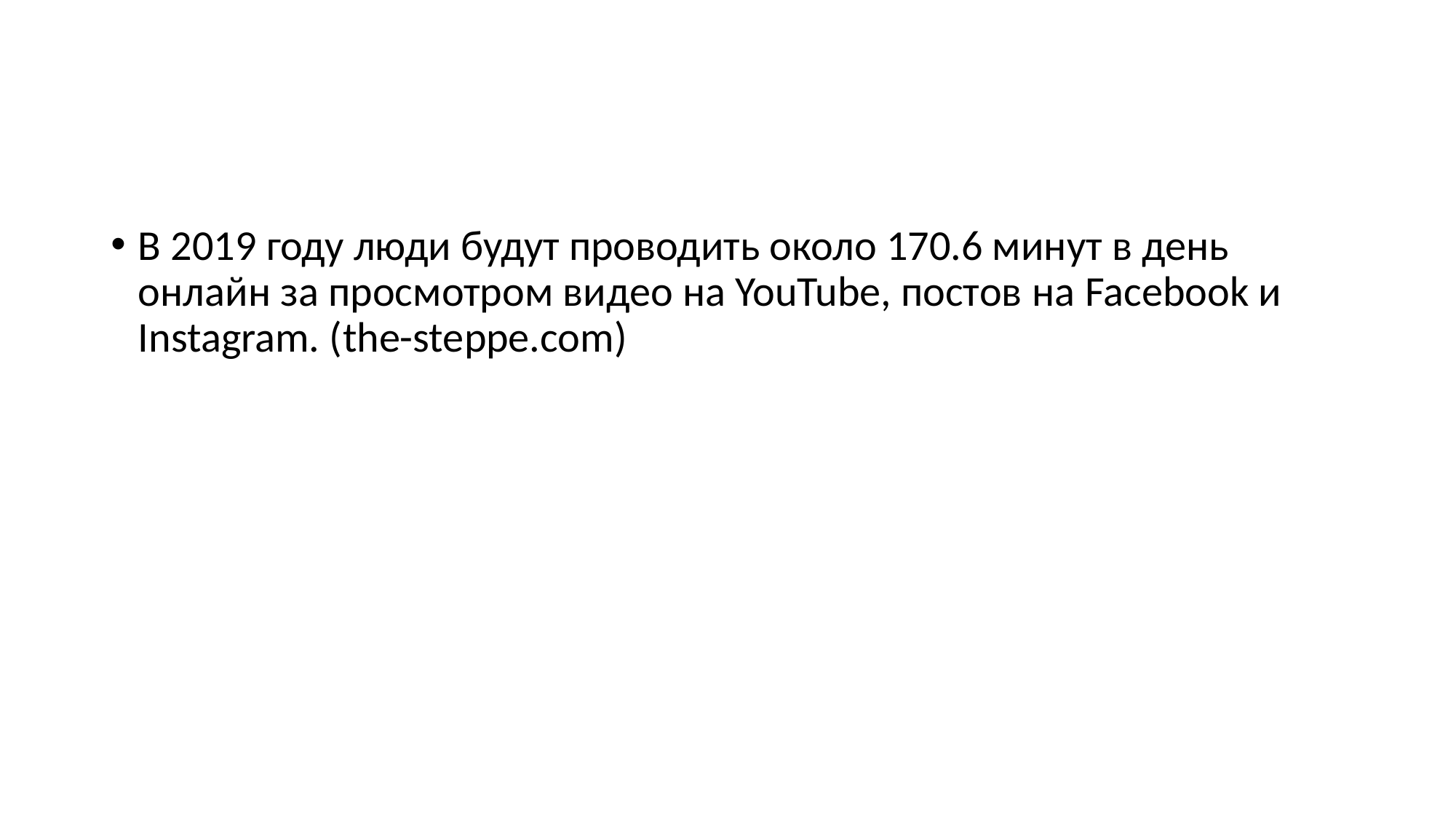

#
В 2019 году люди будут проводить около 170.6 минут в день онлайн за просмотром видео на YouTube, постов на Facebook и Instagram. (the-steppe.com)